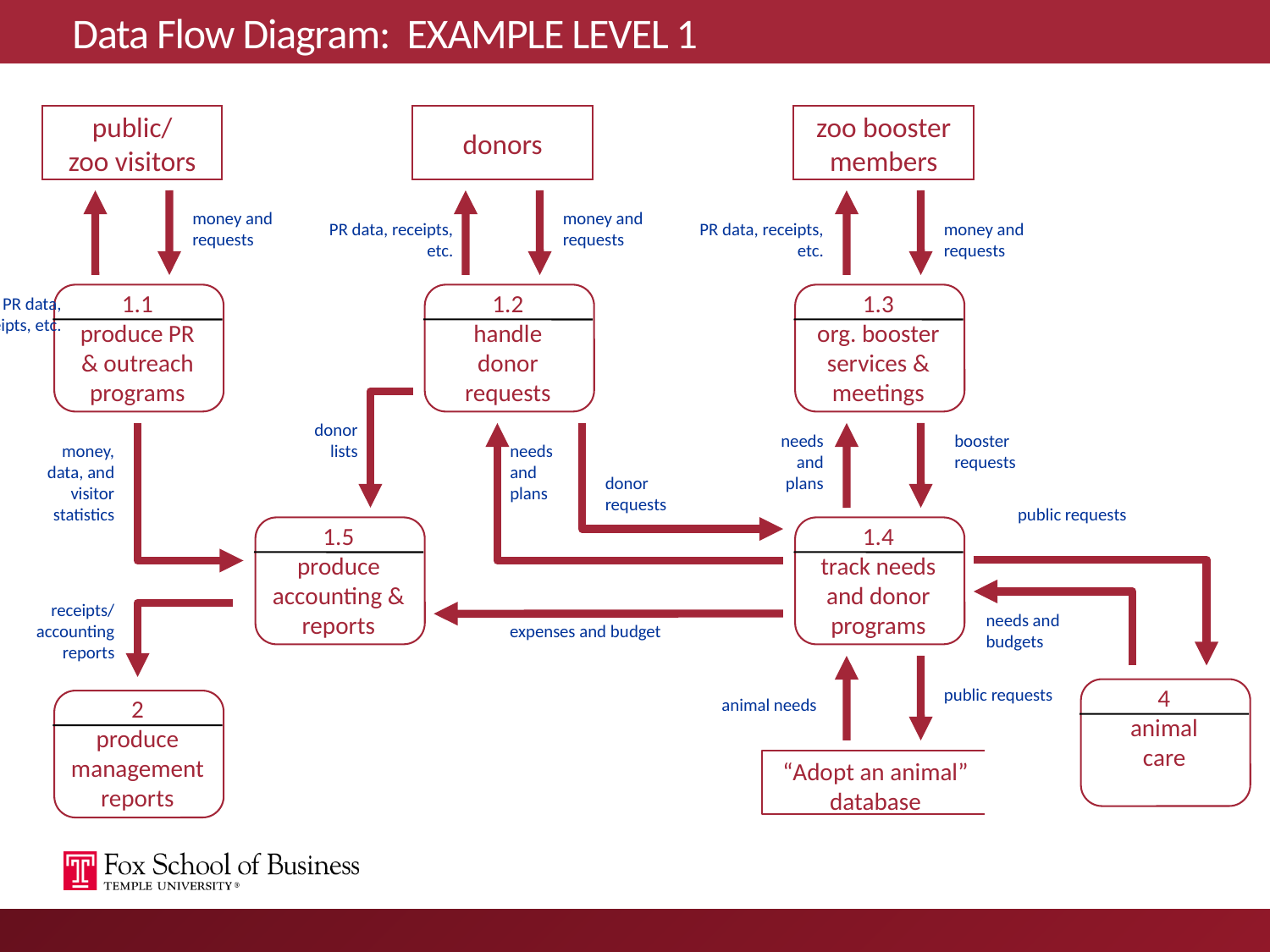

# Data Flow Diagram:  EXAMPLE LEVEL 1
public/
zoo visitors
donors
zoo booster
members

money and requests
money and requests
PR data, receipts, etc.
PR data, receipts, etc.
money and requests
1.1
produce PR
& outreach
programs
1.2
handle
donor
requests
1.3
org. booster
services &
meetings

PR data, receipts, etc.

donor lists

needs and plans

booster requests
money, data, and visitor statistics
needs and plans
donor requests
public requests
1.5
produce
accounting &
reports
1.4
track needs
and donor
programs

receipts/
accounting reports

needs and budgets

expenses and budget

4
animal
care
public requests

2
produce
management
reports
animal needs

“Adopt an animal” database